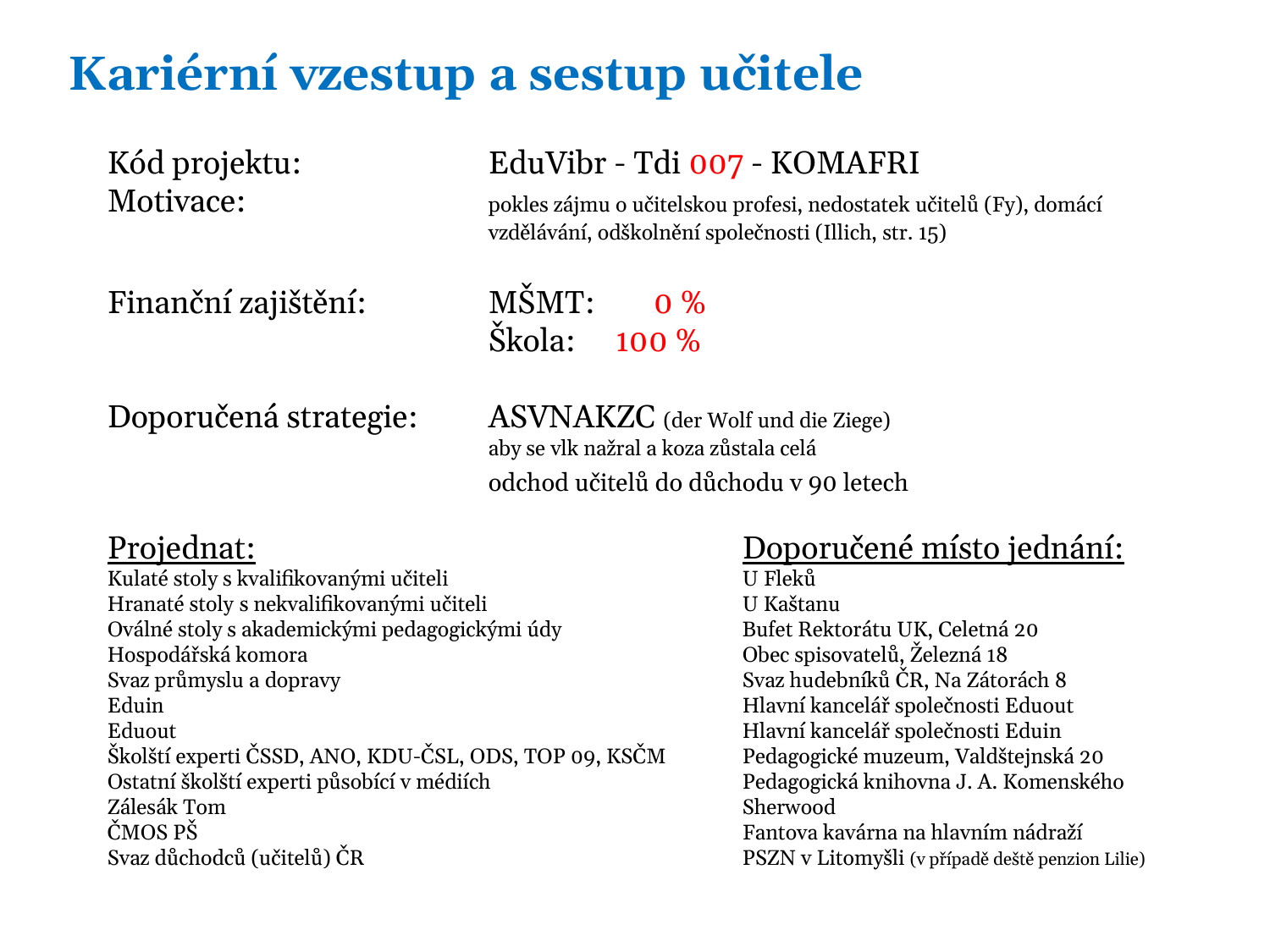

# Kariérní vzestup a sestup učitele
Kód projektu:		EduVibr - Tdi 007 - KOMAFRI
Motivace:		pokles zájmu o učitelskou profesi, nedostatek učitelů (Fy), domácí 				vzdělávání, odškolnění společnosti (Illich, str. 15)

Finanční zajištění:	MŠMT:	     0 %
			Škola:	100 %

Doporučená strategie:	ASVNAKZC (der Wolf und die Ziege)
			aby se vlk nažral a koza zůstala celá
			odchod učitelů do důchodu v 90 letech

Projednat:				Doporučené místo jednání:
Kulaté stoly s kvalifikovanými učiteli 			U Fleků
Hranaté stoly	 s nekvalifikovanými učiteli			U Kaštanu
Oválné stoly s akademickými pedagogickými údy 		Bufet Rektorátu UK, Celetná 20
Hospodářská komora				Obec spisovatelů, Železná 18
Svaz průmyslu a dopravy				Svaz hudebníků ČR, Na Zátorách 8
Eduin					Hlavní kancelář společnosti Eduout
Eduout					Hlavní kancelář společnosti Eduin
Školští experti ČSSD, ANO, KDU-ČSL, ODS, TOP 09, KSČM	Pedagogické muzeum, Valdštejnská 20
Ostatní školští experti působící v médiích		Pedagogická knihovna J. A. Komenského
Zálesák Tom					Sherwood
ČMOS PŠ					Fantova kavárna na hlavním nádraží
Svaz důchodců (učitelů) ČR			PSZN v Litomyšli (v případě deště penzion Lilie)